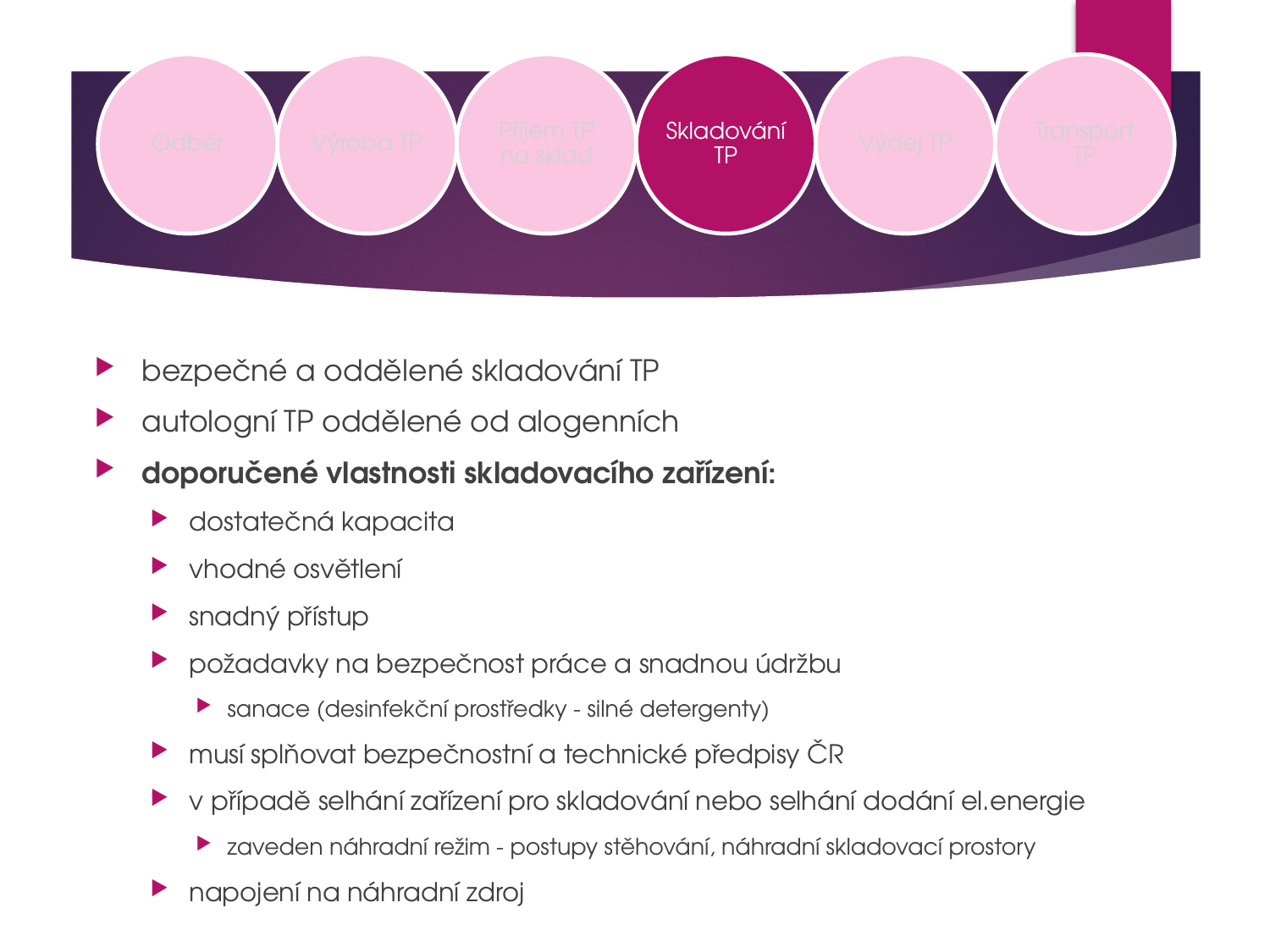

Odběr
Výroba TP
Příjem TP na sklad
Skladování TP
Výdej TP
Transport TP
bezpečné a oddělené skladování TP
autologní TP oddělené od alogenních
doporučené vlastnosti skladovacího zařízení:
dostatečná kapacita
vhodné osvětlení
snadný přístup
požadavky na bezpečnost práce a snadnou údržbu
sanace (desinfekční prostředky - silné detergenty)
musí splňovat bezpečnostní a technické předpisy ČR
v případě selhání zařízení pro skladování nebo selhání dodání el.energie
zaveden náhradní režim - postupy stěhování, náhradní skladovací prostory
napojení na náhradní zdroj